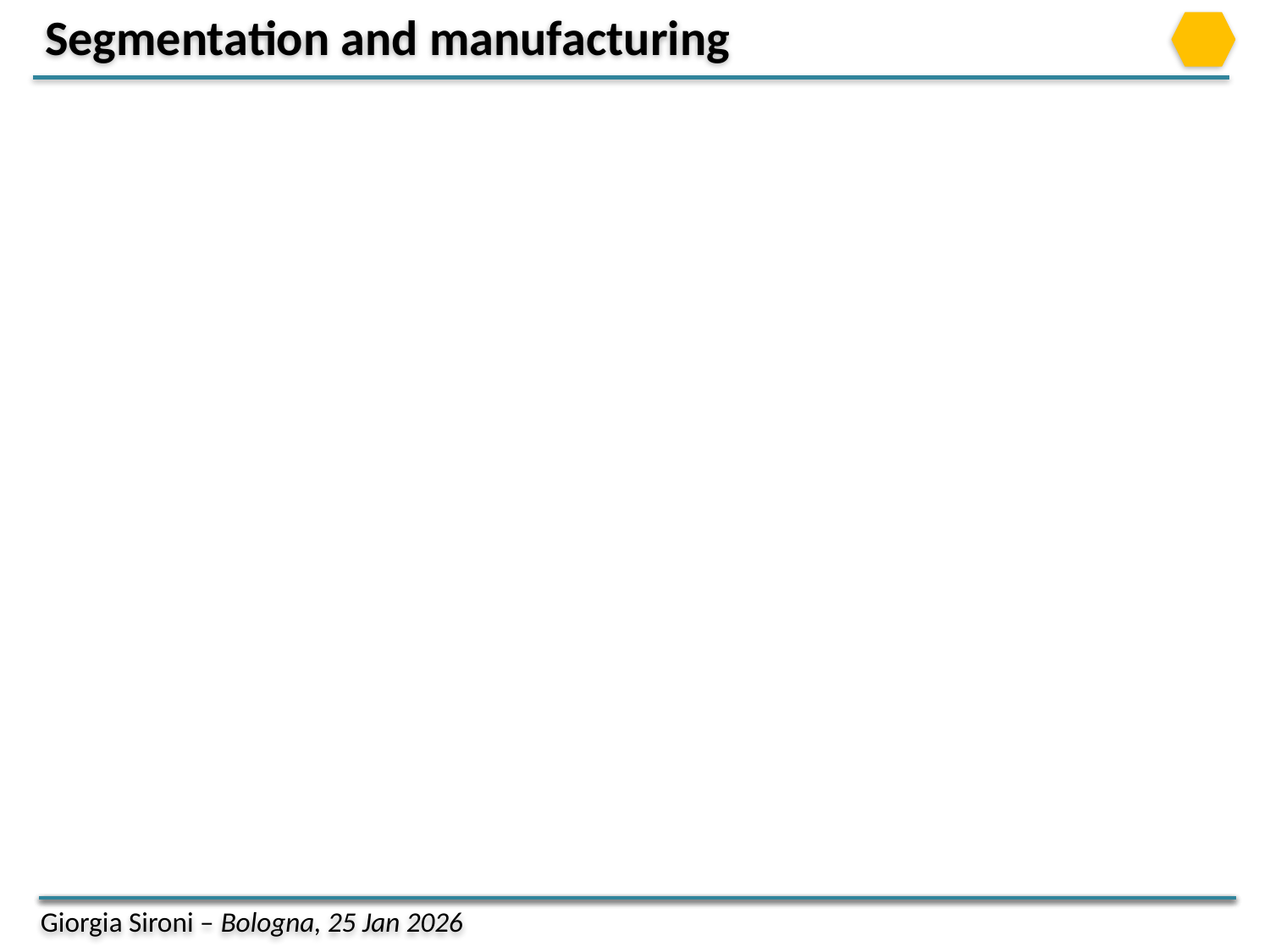

Segmentation and manufacturing

Giorgia Sironi – Bologna, 25 Jan 2026